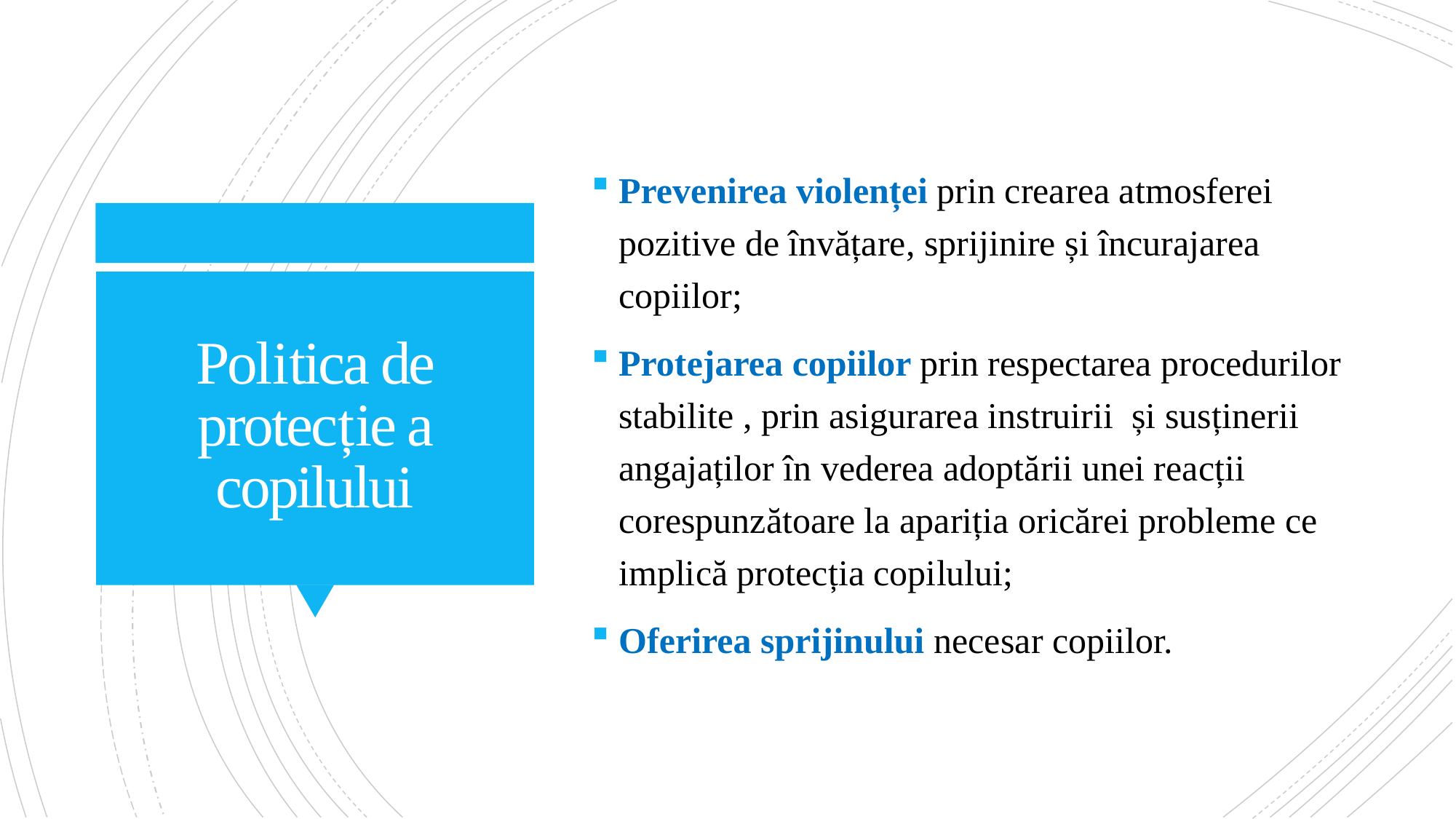

Prevenirea violenței prin crearea atmosferei pozitive de învățare, sprijinire și încurajarea copiilor;
Protejarea copiilor prin respectarea procedurilor stabilite , prin asigurarea instruirii  și susținerii angajaților în vederea adoptării unei reacții corespunzătoare la apariția oricărei probleme ce implică protecția copilului;
Oferirea sprijinului necesar copiilor.
# Politica de protecție a copilului